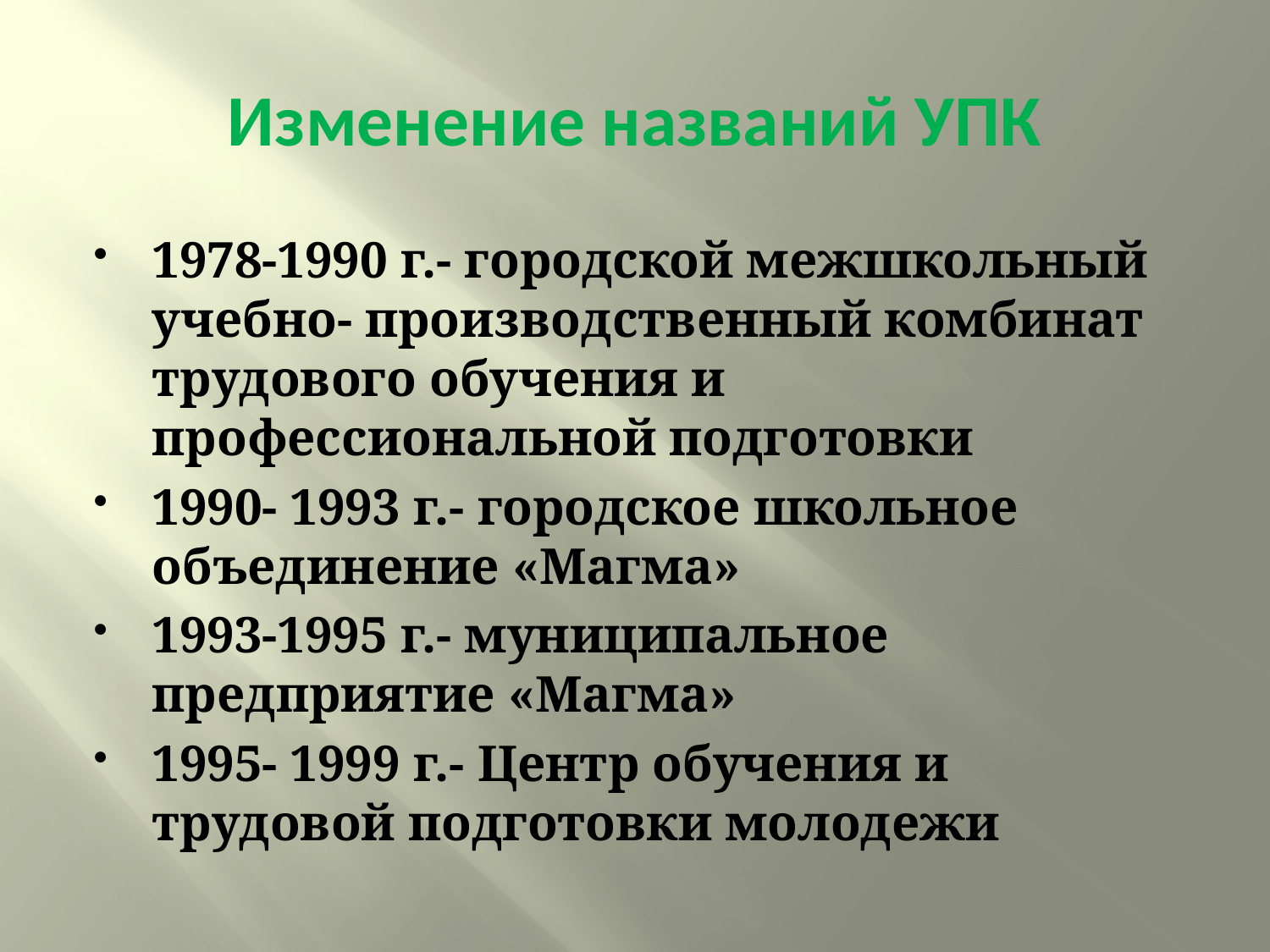

# Изменение названий УПК
1978-1990 г.- городской межшкольный учебно- производственный комбинат трудового обучения и профессиональной подготовки
1990- 1993 г.- городское школьное объединение «Магма»
1993-1995 г.- муниципальное предприятие «Магма»
1995- 1999 г.- Центр обучения и трудовой подготовки молодежи